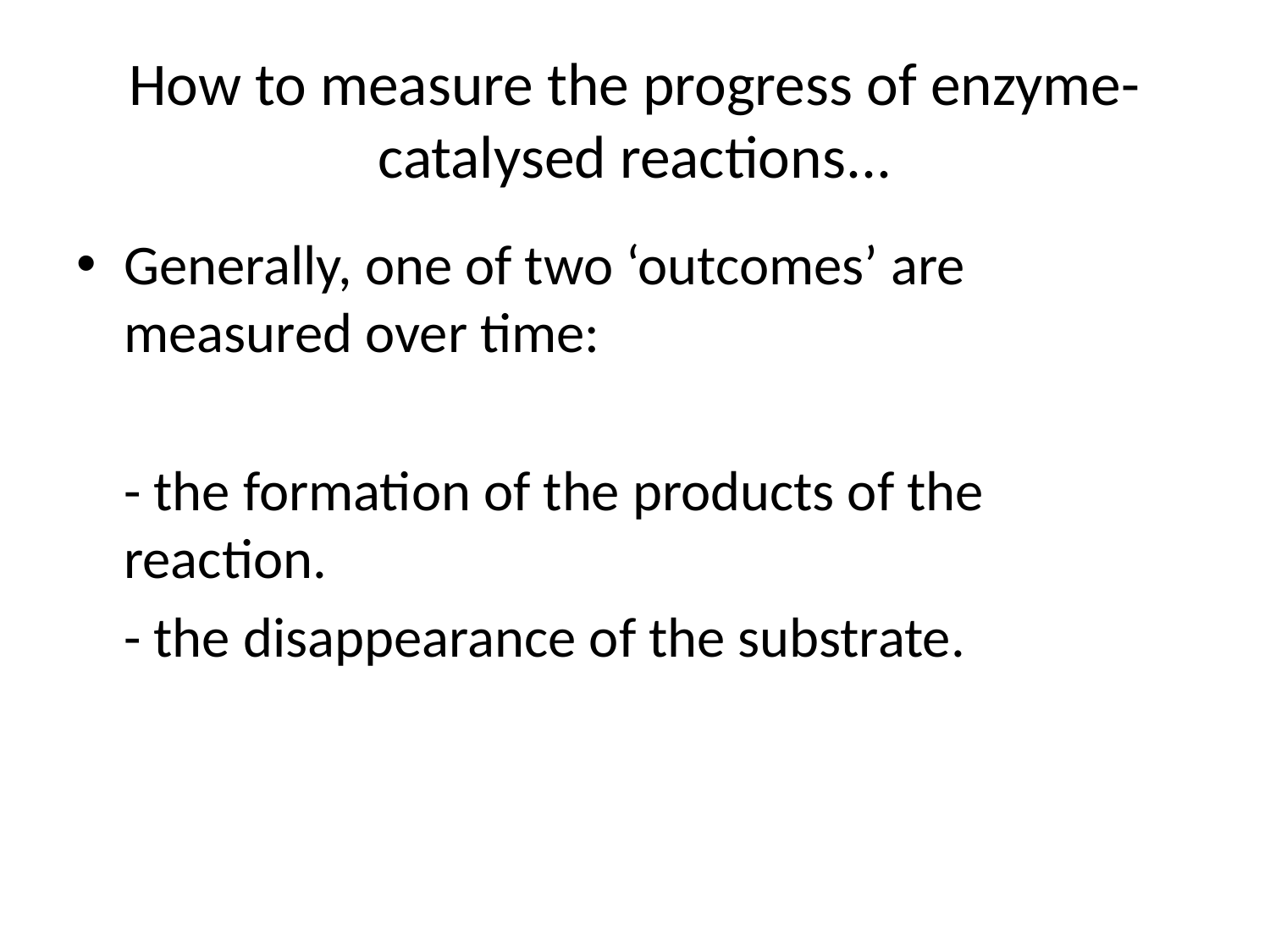

# How to measure the progress of enzyme-catalysed reactions...
Generally, one of two ‘outcomes’ are measured over time:

	- the formation of the products of the reaction.
	- the disappearance of the substrate.